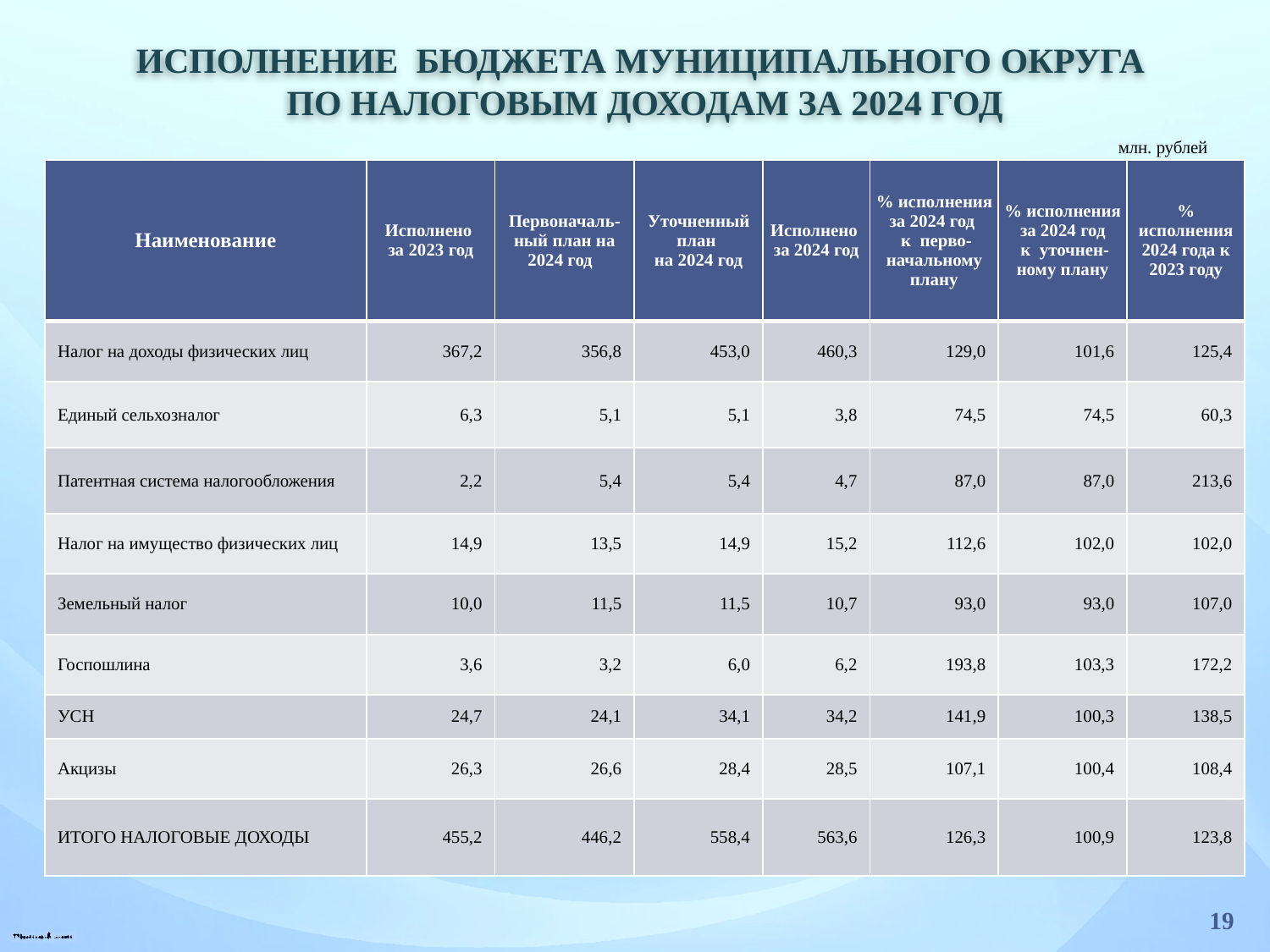

исполнение  бюджета муниципального округа
по налоговым доходам за 2024 год
        млн. рублей
| Наименование | Исполнено за 2023 год | Первоначаль- ный план на 2024 год | Уточненный план на 2024 год | Исполнено за 2024 год | % исполнения за 2024 год к перво-начальному плану | % исполнения за 2024 год к уточнен-ному плану | % исполнения 2024 года к 2023 году |
| --- | --- | --- | --- | --- | --- | --- | --- |
| Налог на доходы физических лиц | 367,2 | 356,8 | 453,0 | 460,3 | 129,0 | 101,6 | 125,4 |
| Единый сельхозналог | 6,3 | 5,1 | 5,1 | 3,8 | 74,5 | 74,5 | 60,3 |
| Патентная система налогообложения | 2,2 | 5,4 | 5,4 | 4,7 | 87,0 | 87,0 | 213,6 |
| Налог на имущество физических лиц | 14,9 | 13,5 | 14,9 | 15,2 | 112,6 | 102,0 | 102,0 |
| Земельный налог | 10,0 | 11,5 | 11,5 | 10,7 | 93,0 | 93,0 | 107,0 |
| Госпошлина | 3,6 | 3,2 | 6,0 | 6,2 | 193,8 | 103,3 | 172,2 |
| УСН | 24,7 | 24,1 | 34,1 | 34,2 | 141,9 | 100,3 | 138,5 |
| Акцизы | 26,3 | 26,6 | 28,4 | 28,5 | 107,1 | 100,4 | 108,4 |
| ИТОГО НАЛОГОВЫЕ ДОХОДЫ | 455,2 | 446,2 | 558,4 | 563,6 | 126,3 | 100,9 | 123,8 |
19